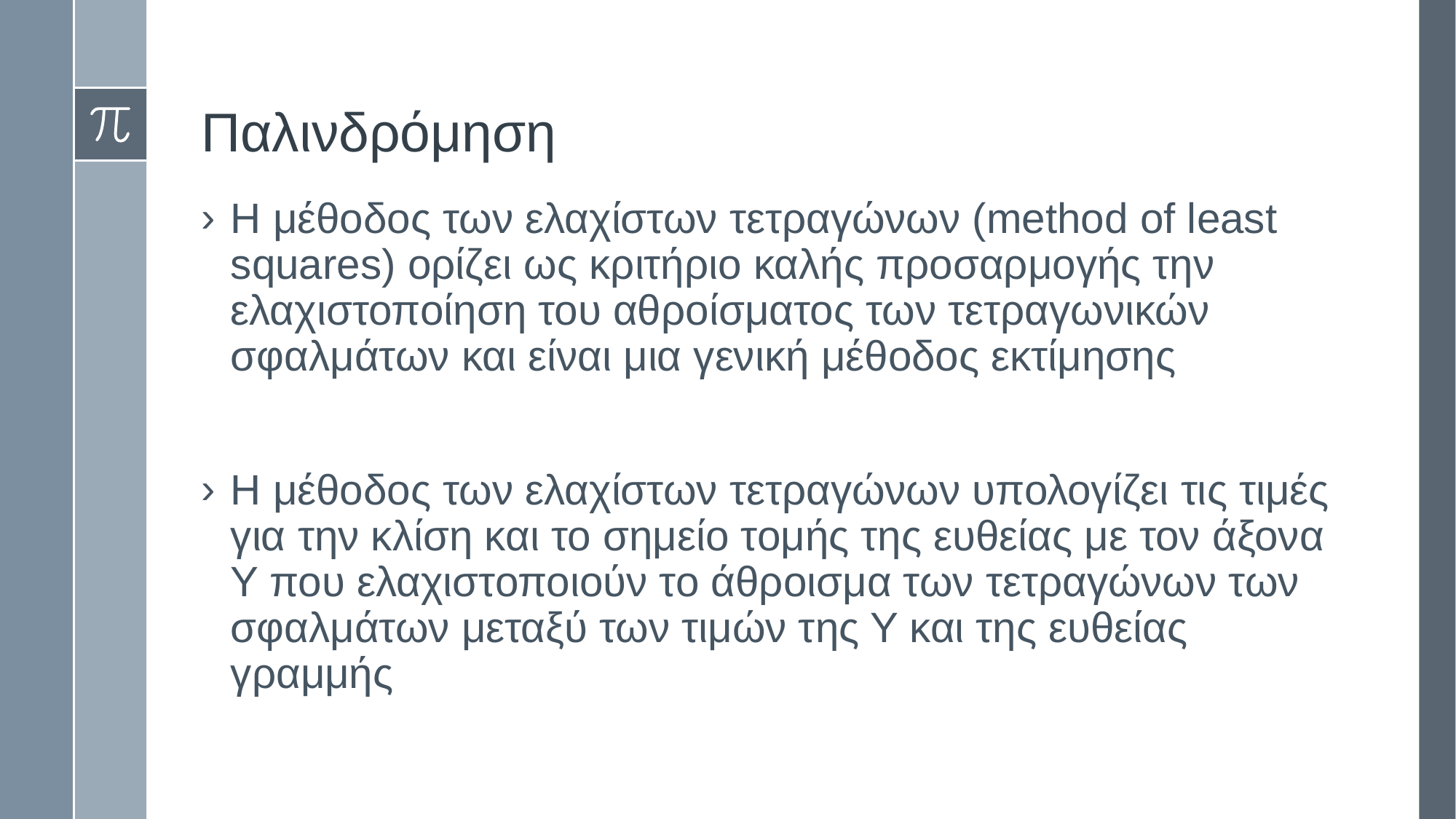

# Παλινδρόμηση
Η μέθοδος των ελαχίστων τετραγώνων (method of least squares) ορίζει ως κριτήριο καλής προσαρμογής την ελαχιστοποίηση του αθροίσματος των τετραγωνικών σφαλμάτων και είναι μια γενική μέθοδος εκτίμησης

Η μέθοδος των ελαχίστων τετραγώνων υπολογίζει τις τιμές για την κλίση και το σημείο τομής της ευθείας με τον άξονα Y που ελαχιστοποιούν το άθροισμα των τετραγώνων των σφαλμάτων μεταξύ των τιμών της Υ και της ευθείας γραμμής